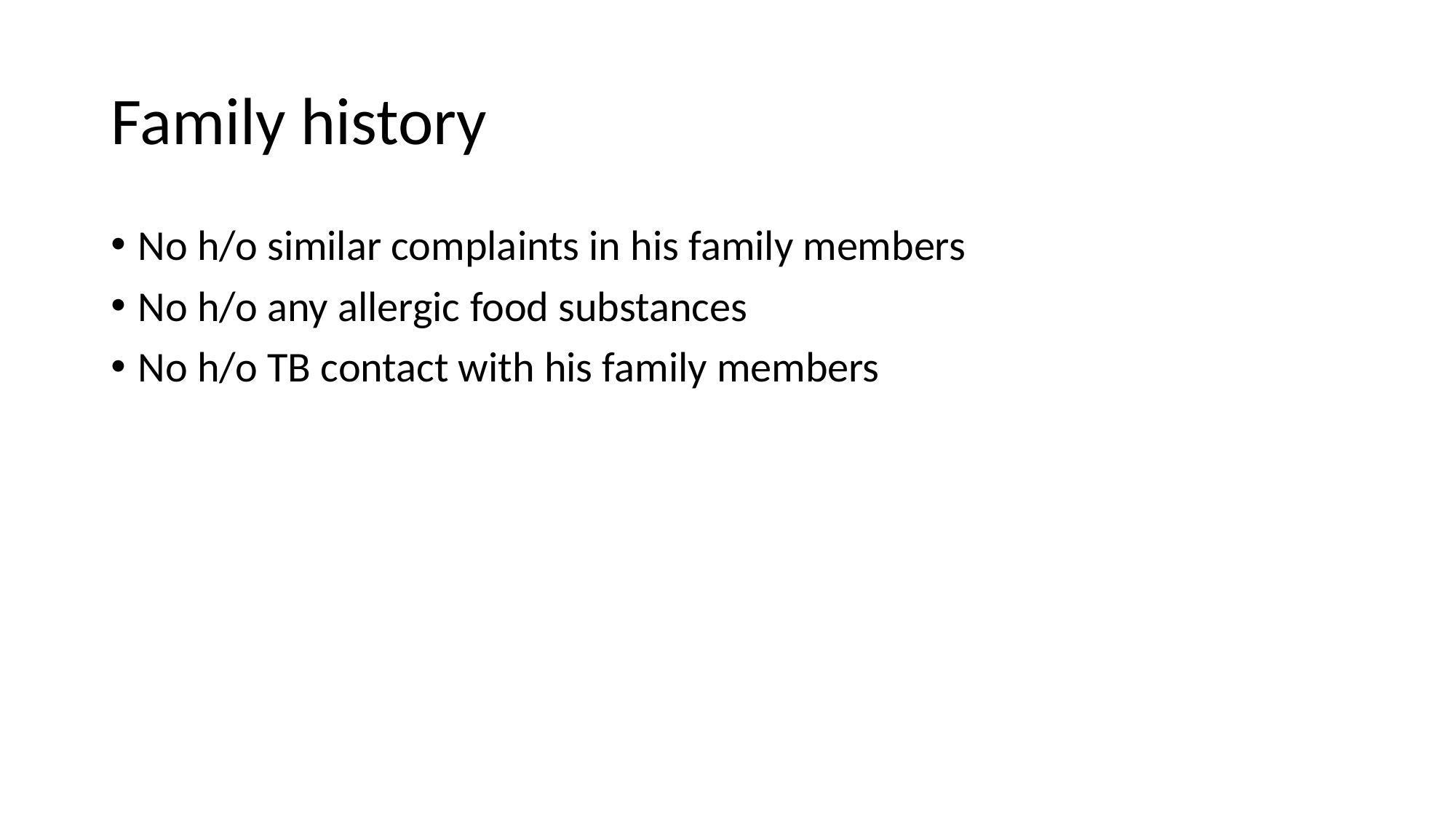

# Family history
No h/o similar complaints in his family members
No h/o any allergic food substances
No h/o TB contact with his family members